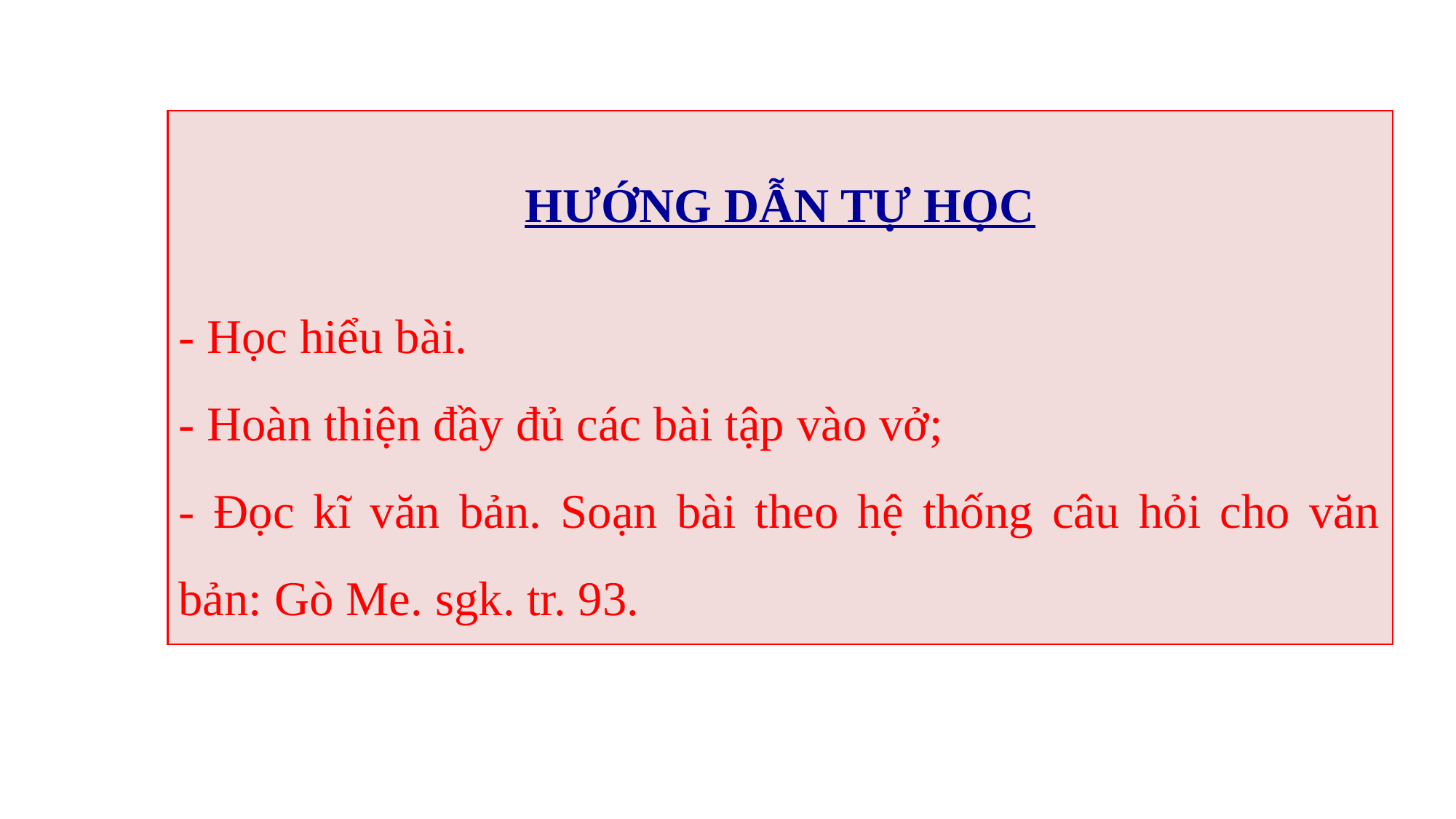

HƯỚNG DẪN TỰ HỌC

- Học hiểu bài.
- Hoàn thiện đầy đủ các bài tập vào vở;
- Đọc kĩ văn bản. Soạn bài theo hệ thống câu hỏi cho văn bản: Gò Me. sgk. tr. 93.